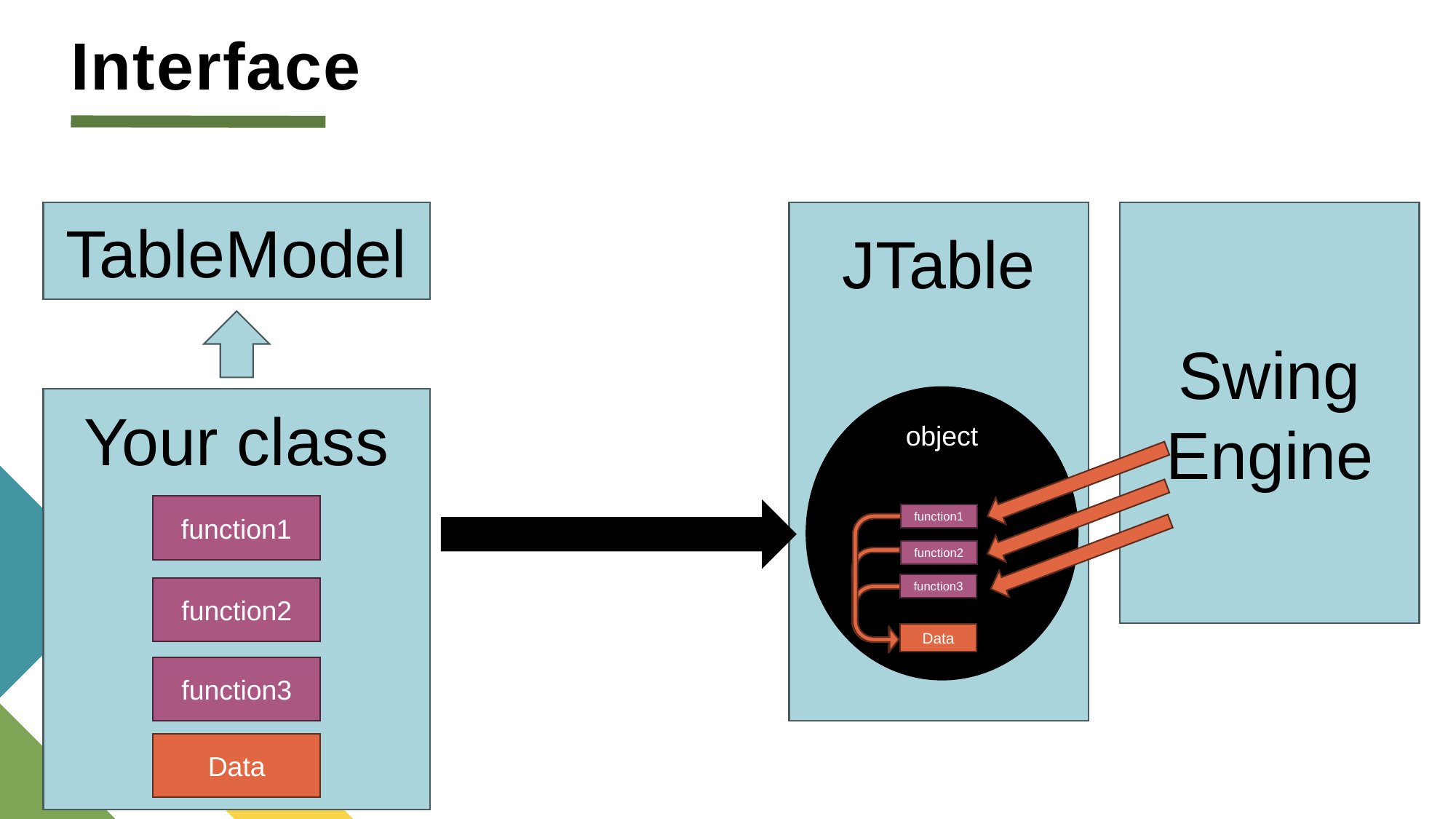

# Interface
TableModel
JTable

Swing
Engine

object

Your class

function1

function1

function2

function3

function2

Data
function3
Data